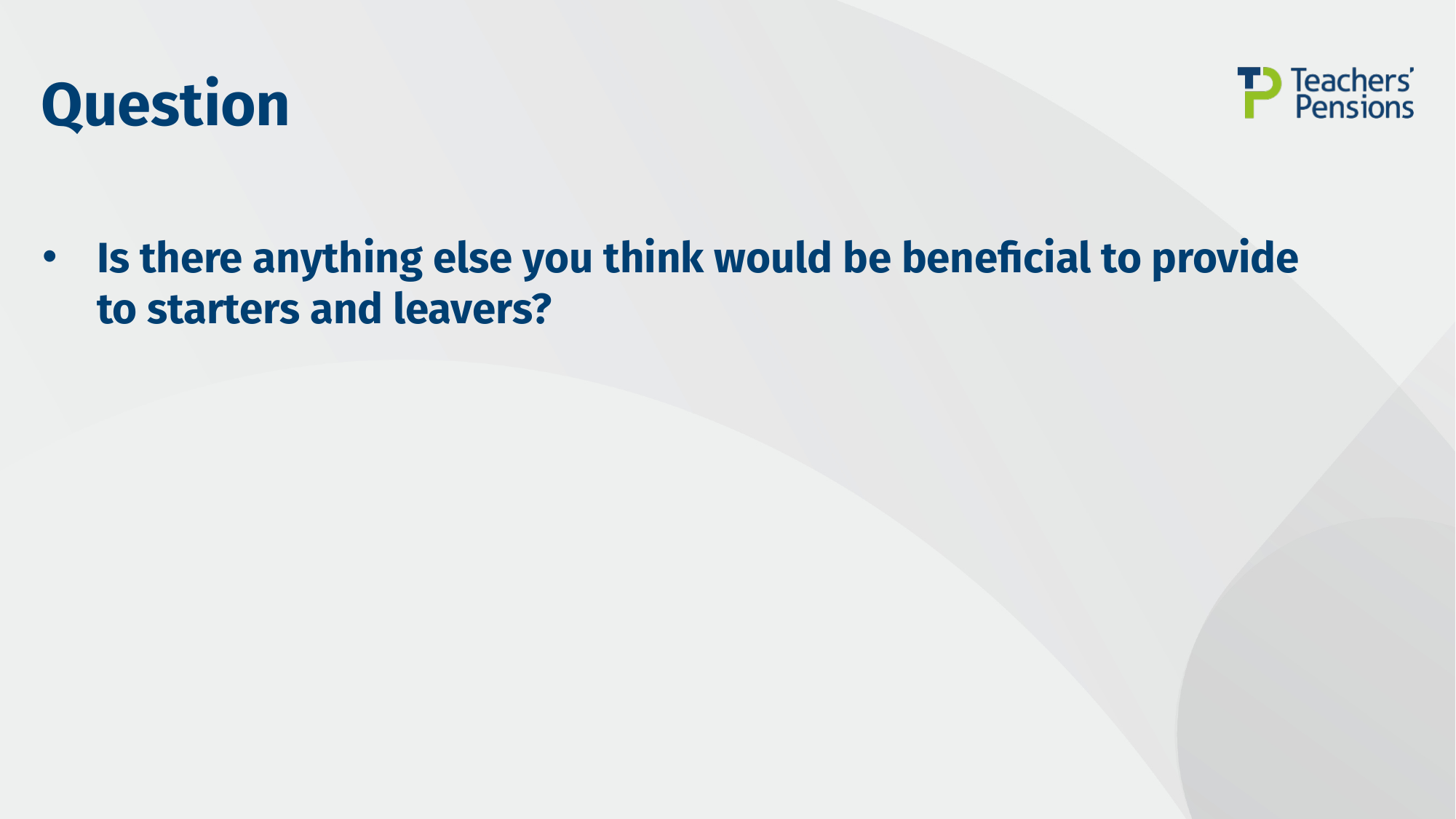

# Question

Is there anything else you think would be beneficial to provide to starters and leavers?